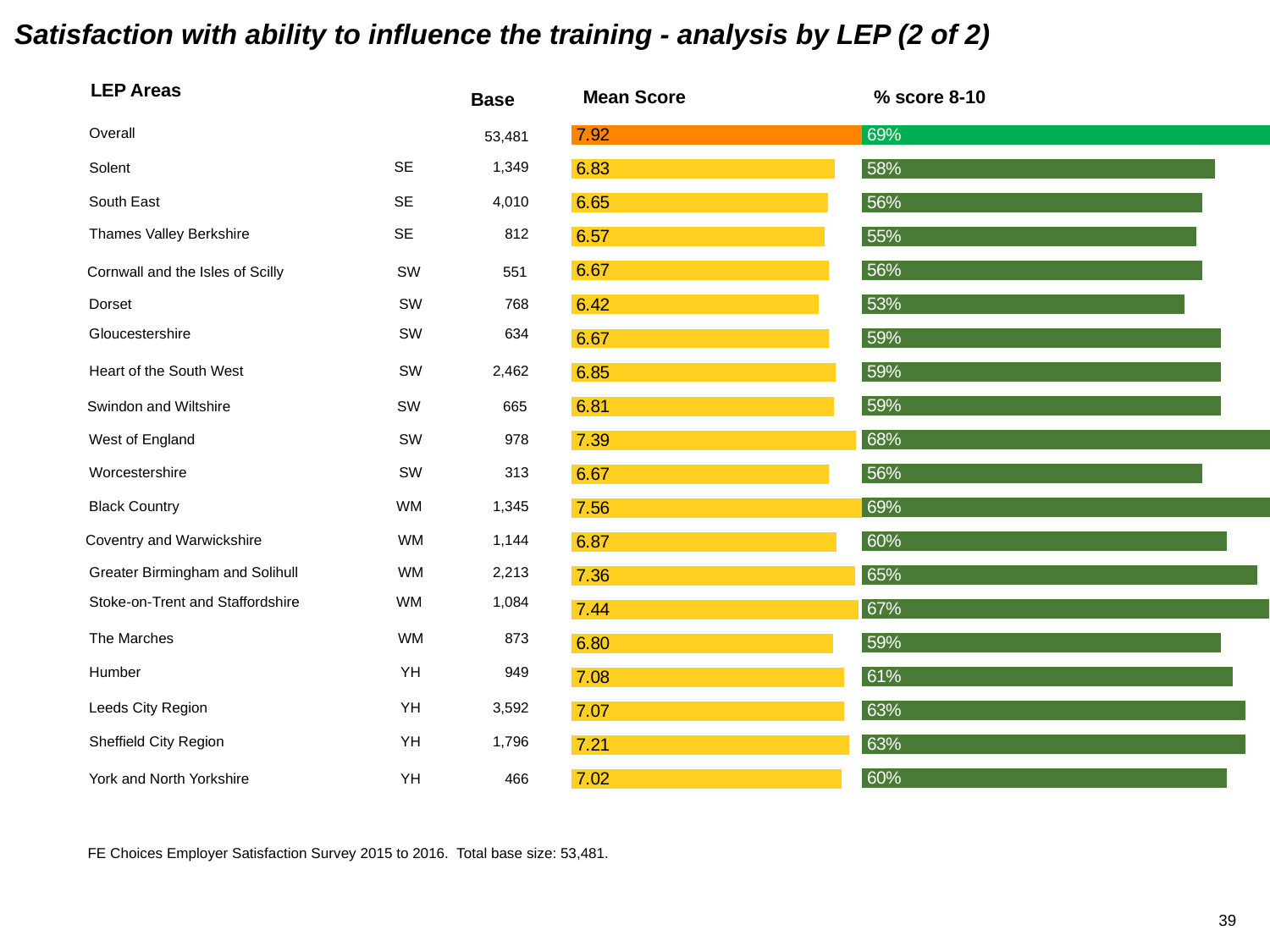

Satisfaction with ability to influence the training - analysis by LEP (2 of 2)

### Chart

| Category | Series 1 |
|---|---|
| Overall | 0.69 |
| Solent | 0.58 |
| South East  | 0.56 |
| Thames Valley Berkshire | 0.55 |
| Cornwall and the Isles of Scilly | 0.56 |
| Dorset | 0.53 |
| Gloucestershire | 0.59 |
| Heart of the South West | 0.59 |
| Swindon and Wiltshire | 0.59 |
| West of England | 0.68 |
| Worcestershire | 0.56 |
| Black Country | 0.69 |
| Coventry and Warwickshire | 0.6 |
| Greater Birmingham and Solihull | 0.65 |
| Stoke-on-Trent and Staffordshire | 0.67 |
| The Marches | 0.59 |
| Humber | 0.61 |
| Leeds City Region | 0.63 |
| Sheffield City Region | 0.63 |
| York and North Yorkshire | 0.6 |
LEP Areas
Mean Score
% score 8-10
Base
Overall
53,481
SE
1,349
Solent
South East
SE
4,010
Thames Valley Berkshire
SE
812
Cornwall and the Isles of Scilly
SW
551
Dorset
SW
768
Gloucestershire
SW
634
Heart of the South West
SW
2,462
Swindon and Wiltshire
SW
665
West of England
SW
978
Worcestershire
SW
313
Black Country
WM
1,345
Coventry and Warwickshire
WM
1,144
Greater Birmingham and Solihull
WM
2,213
Stoke-on-Trent and Staffordshire
WM
1,084
The Marches
WM
873
Humber
YH
949
Leeds City Region
3,592
YH
Sheffield City Region
YH
1,796
York and North Yorkshire
YH
466

### Chart

| Category | Series 1 | Series 2 | Series 3 |
|---|---|---|---|
| Overall | 7.92 | None | None |
| Solent | 6.83 | None | None |
| South East | 6.65 | None | None |
| Thames Valley Berkshire | 6.57 | None | None |
| Cornwall and the Isles of Scilly | 6.67 | None | None |
| Dorset | 6.42 | None | None |
| Gloucestershire | 6.67 | None | None |
| Heart of the South West | 6.85 | None | None |
| Swindon and Wiltshire | 6.81 | None | None |
| West of England | 7.39 | None | None |
| Worcestershire | 6.67 | None | None |
| Black Country | 7.56 | None | None |
| Coventry and Warwickshire | 6.87 | None | None |
| Greater Birmingham and Solihull | 7.36 | None | None |
| Stoke-on-Trent and Staffordshire | 7.44 | None | None |
| The Marches | 6.8 | None | None |
| Humber | 7.08 | None | None |
| Leeds City Region | 7.07 | None | None |
| Sheffield City Region | 7.21 | None | None |
| York and North Yorkshire | 7.02 | None | None |
FE Choices Employer Satisfaction Survey 2015 to 2016.  Total base size: 53,481.
39